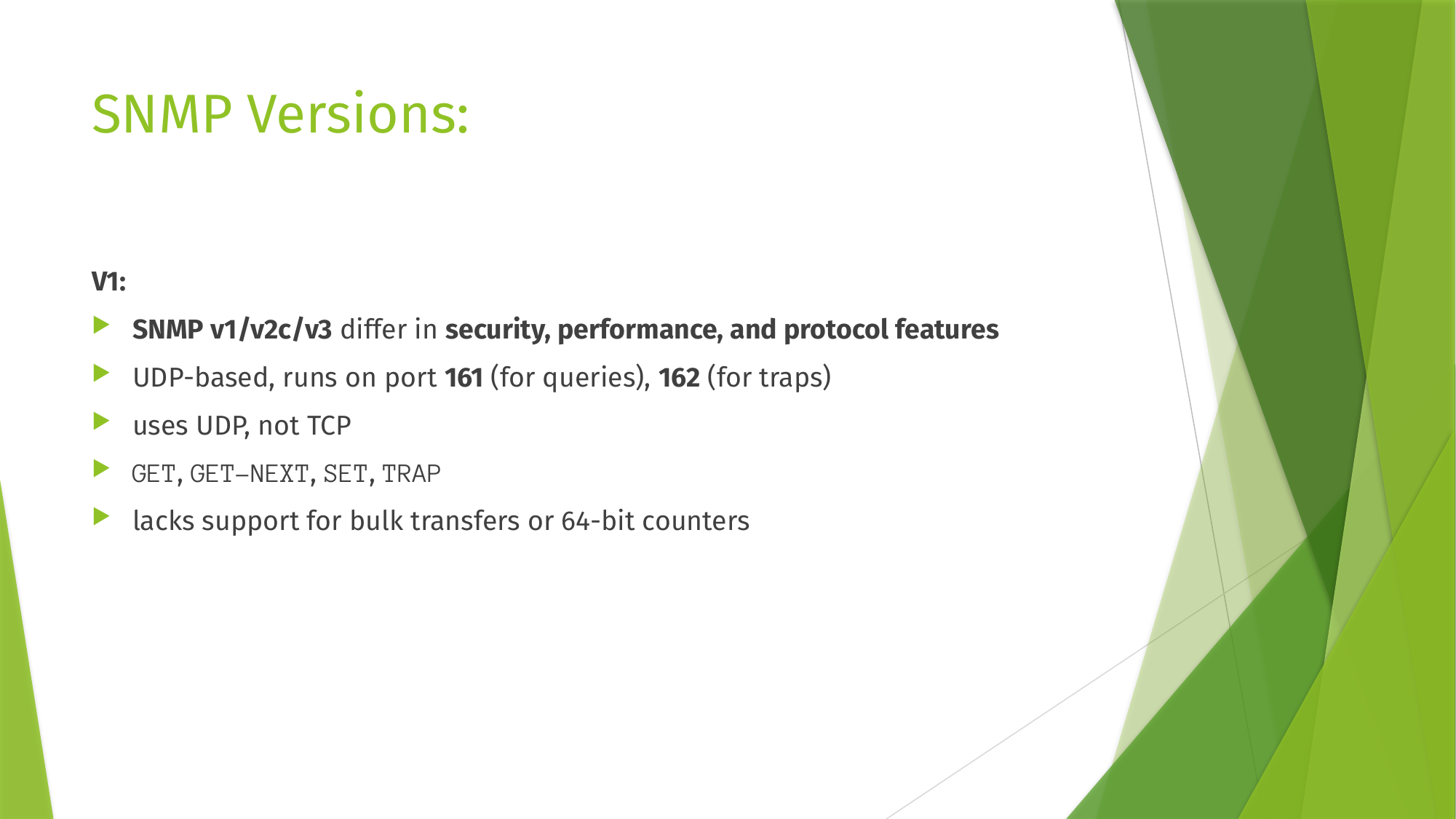

# SNMP Versions:
V1:
SNMP v1/v2c/v3 differ in security, performance, and protocol features
UDP-based, runs on port 161 (for queries), 162 (for traps)
uses UDP, not TCP
GET, GET-NEXT, SET, TRAP
lacks support for bulk transfers or 64-bit counters